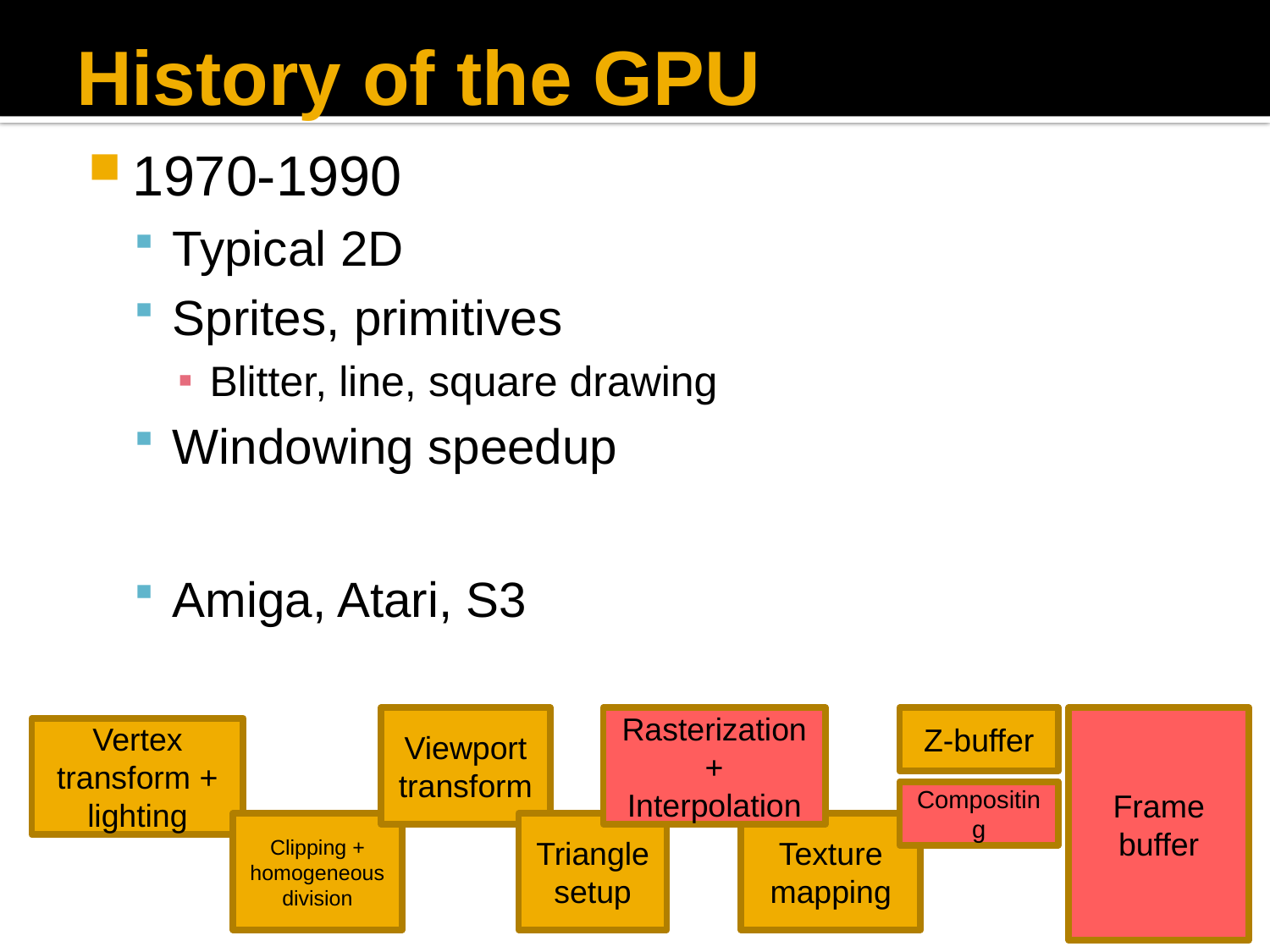

# History of the GPU
1970-1990
Typical 2D
Sprites, primitives
Blitter, line, square drawing
Windowing speedup

Amiga, Atari, S3
Viewport transform
Rasterization +
Interpolation
Z-buffer
Frame buffer
Vertex transform +
lighting
Compositing
Clipping + homogeneous division
Triangle setup
Texture mapping